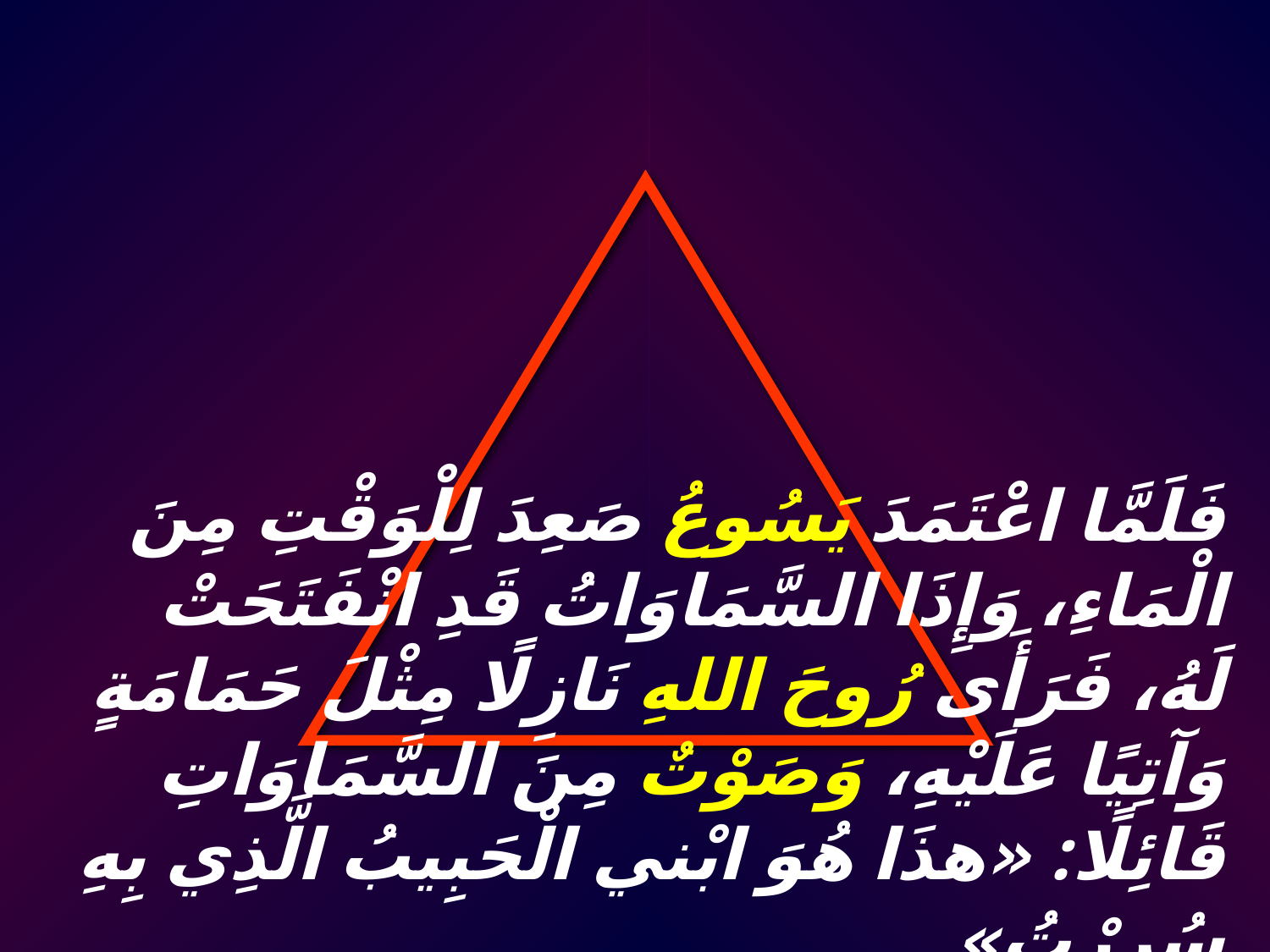

فَلَمَّا اعْتَمَدَ يَسُوعُ صَعِدَ لِلْوَقْتِ مِنَ الْمَاءِ، وَإِذَا السَّمَاوَاتُ قَدِ انْفَتَحَتْ لَهُ، فَرَأَى رُوحَ اللهِ نَازِلًا مِثْلَ حَمَامَةٍ وَآتِيًا عَلَيْهِ، وَصَوْتٌ مِنَ السَّمَاوَاتِ قَائِلًا: «هذَا هُوَ ابْني الْحَبِيبُ الَّذِي بِهِ سُرِرْتُ».
متى 3: 16 -17